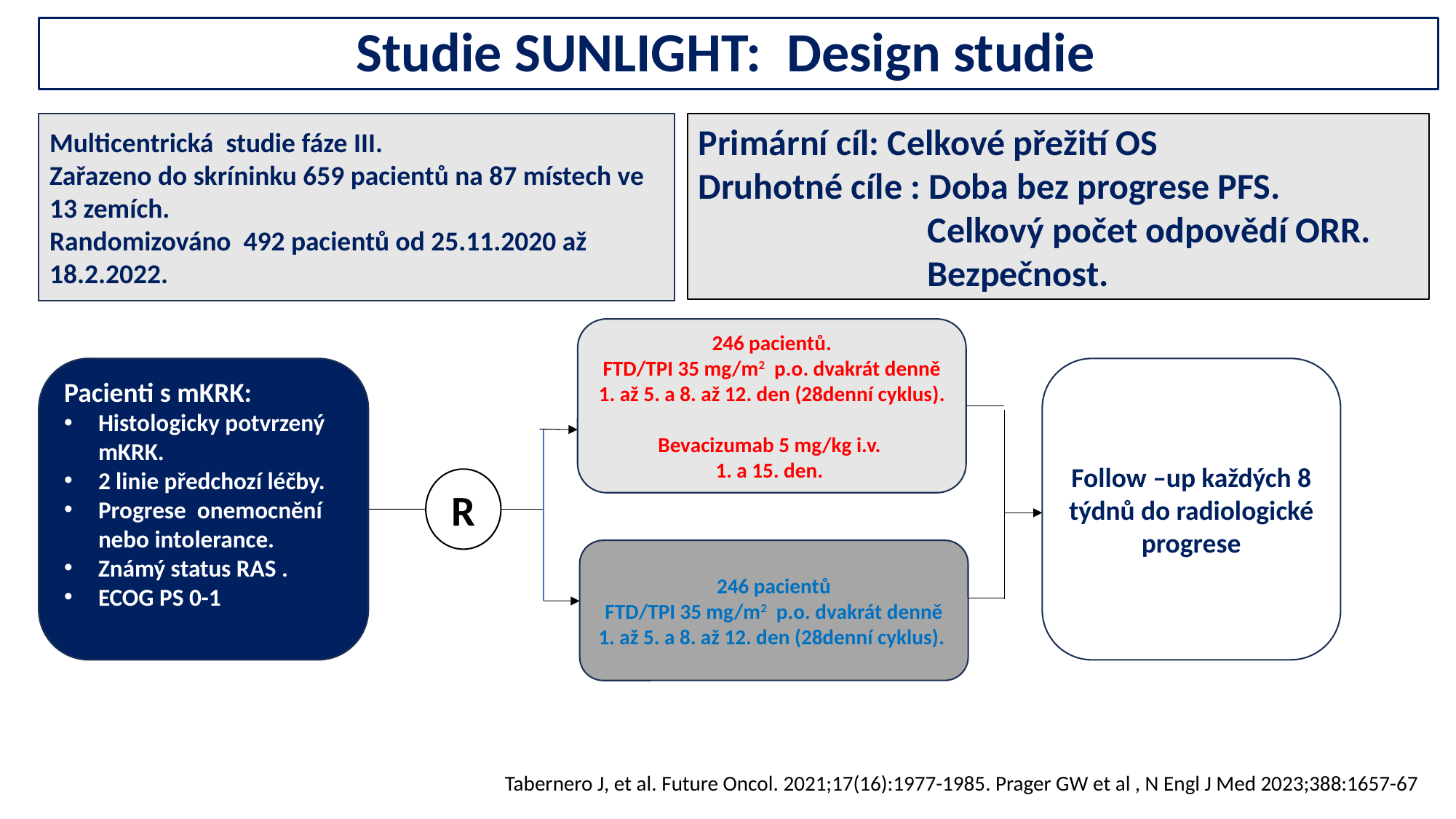

# Studie SUNLIGHT:  Design studie
Multicentrická  studie fáze III.
Zařazeno do skríninku 659 pacientů na 87 místech ve 13 zemích.
Randomizováno  492 pacientů od 25.11.2020 až 18.2.2022.
Primární cíl: Celkové přežití OS
Druhotné cíle : Doba bez progrese PFS.
                            Celkový počet odpovědí ORR.
                            Bezpečnost.
246 pacientů.
FTD/TPI 35 mg/m2  p.o. dvakrát denně 1. až 5. a 8. až 12. den (28denní cyklus).

Bevacizumab 5 mg/kg i.v.
1. a 15. den.
Follow –up každých 8 týdnů do radiologické progrese
Pacienti s mKRK:
Histologicky potvrzený mKRK.
2 linie předchozí léčby.
Progrese  onemocnění nebo intolerance.
Známý status RAS .
ECOG PS 0-1

R
246 pacientů
FTD/TPI 35 mg/m2  p.o. dvakrát denně 1. až 5. a 8. až 12. den (28denní cyklus).
Tabernero J, et al. Future Oncol. 2021;17(16):1977-1985. Prager GW et al , N Engl J Med 2023;388:1657-67